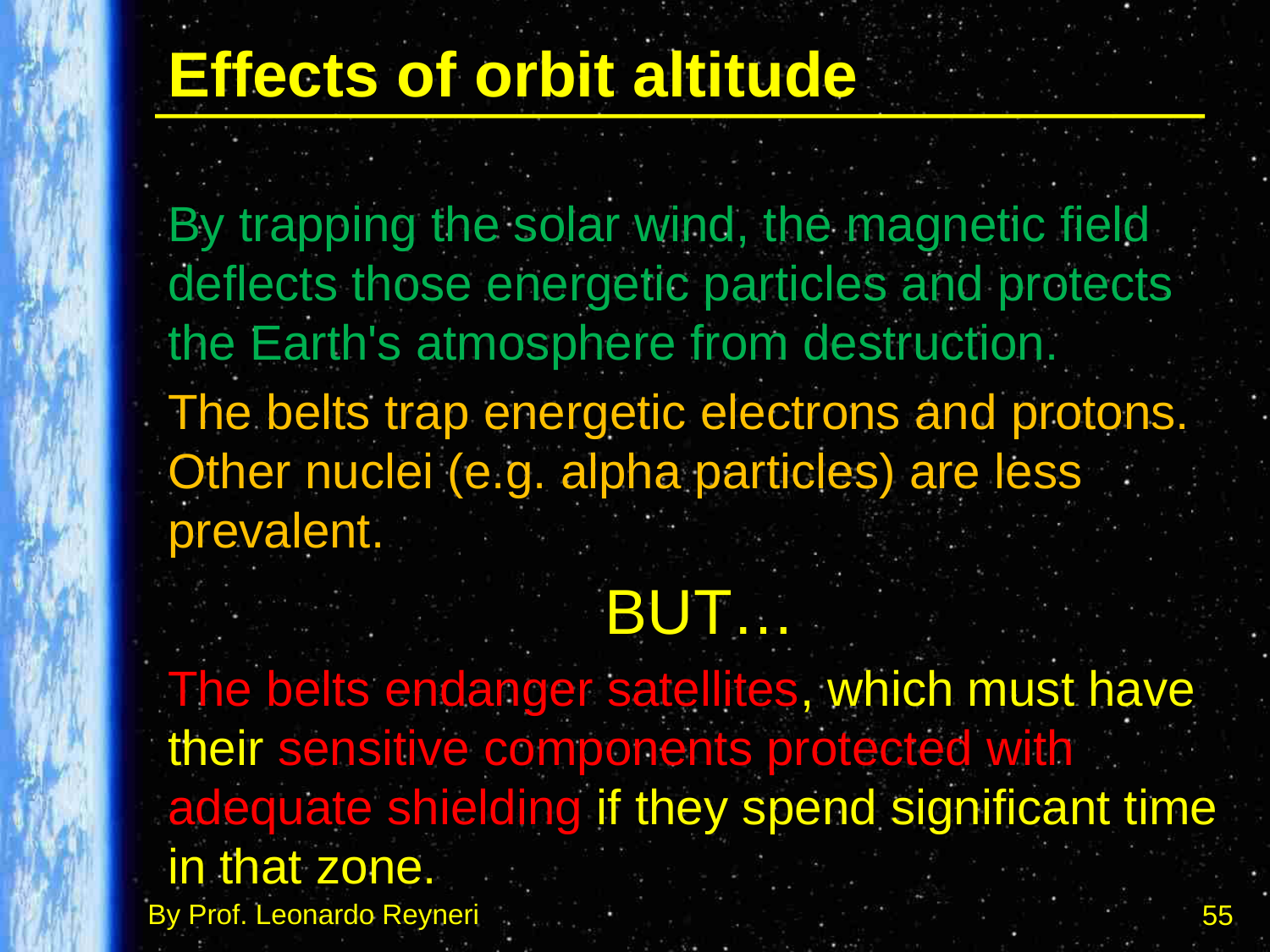

# Effects of orbit altitude
By trapping the solar wind, the magnetic field deflects those energetic particles and protects the Earth's atmosphere from destruction.
The belts trap energetic electrons and protons. Other nuclei (e.g. alpha particles) are less prevalent.
BUT…
The belts endanger satellites, which must have their sensitive components protected with adequate shielding if they spend significant time in that zone.

55